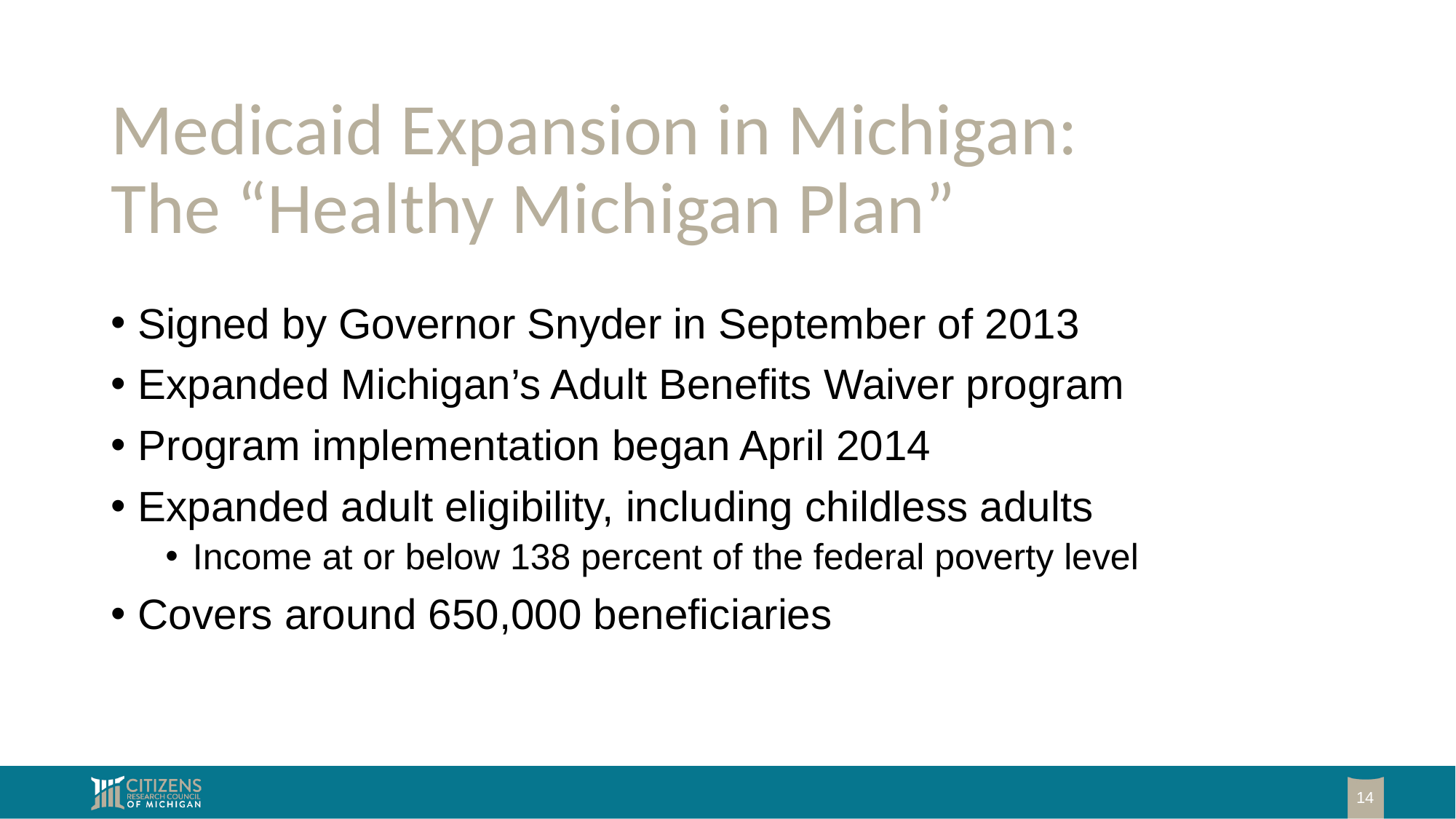

# Medicaid Expansion in Michigan: The “Healthy Michigan Plan”
Signed by Governor Snyder in September of 2013
Expanded Michigan’s Adult Benefits Waiver program
Program implementation began April 2014
Expanded adult eligibility, including childless adults
Income at or below 138 percent of the federal poverty level
Covers around 650,000 beneficiaries
14